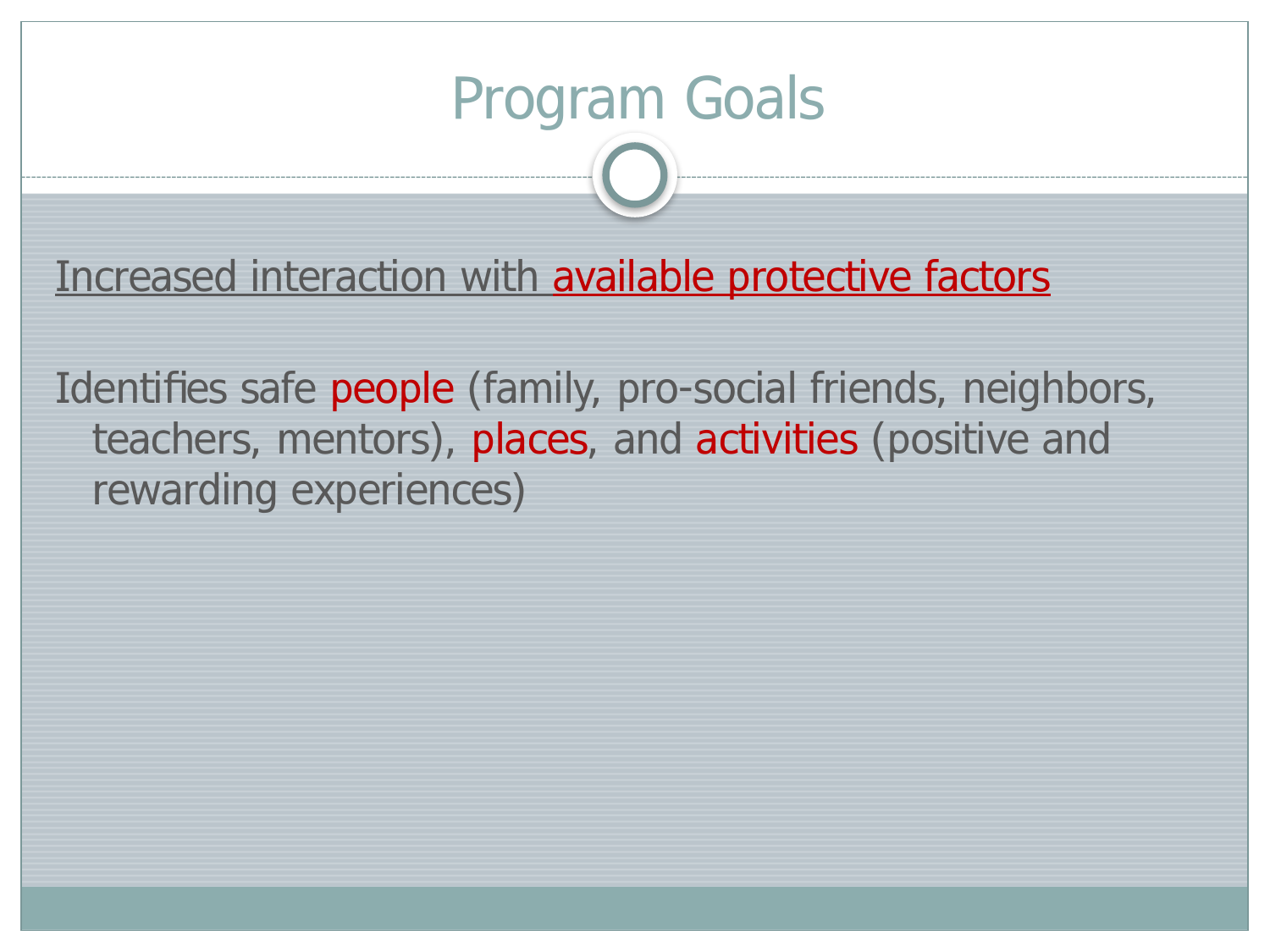

# Program Goals
Increased interaction with available protective factors

Identifies safe people (family, pro-social friends, neighbors, teachers, mentors), places, and activities (positive and rewarding experiences)